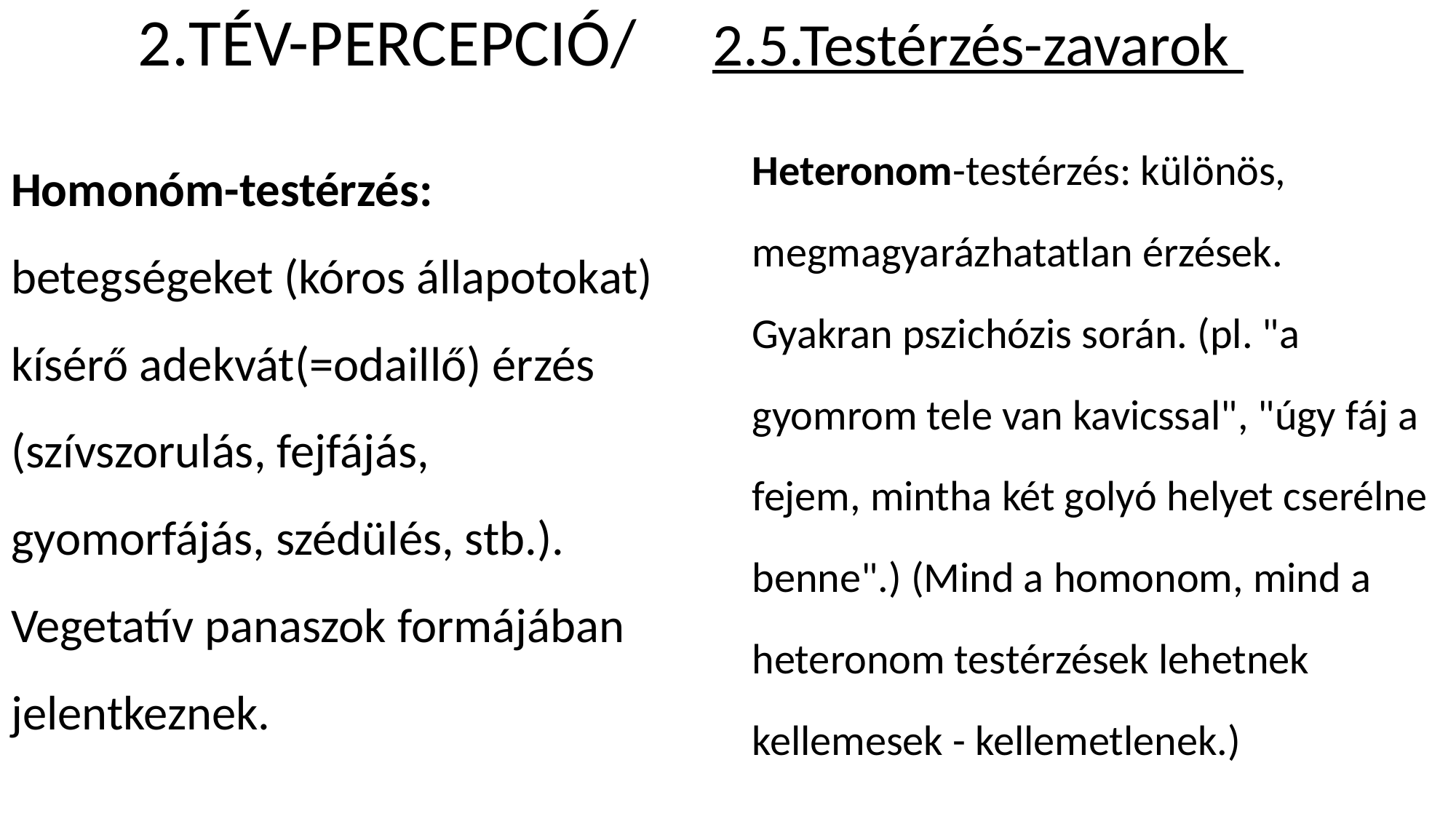

# 2.TÉV-PERCEPCIÓ/     2.5.Testérzés-zavarok
Heteronom-testérzés: különös, megmagyarázhatatlan érzések. Gyakran pszichózis során. (pl. "a gyomrom tele van kavicssal", "úgy fáj a fejem, mintha két golyó helyet cserélne benne".) (Mind a homonom, mind a heteronom testérzések lehetnek kellemesek - kellemetlenek.)
Homonóm-testérzés: betegségeket (kóros állapotokat) kísérő adekvát(=odaillő) érzés (szívszorulás, fejfájás, gyomorfájás, szédülés, stb.). Vegetatív panaszok formájában jelentkeznek.